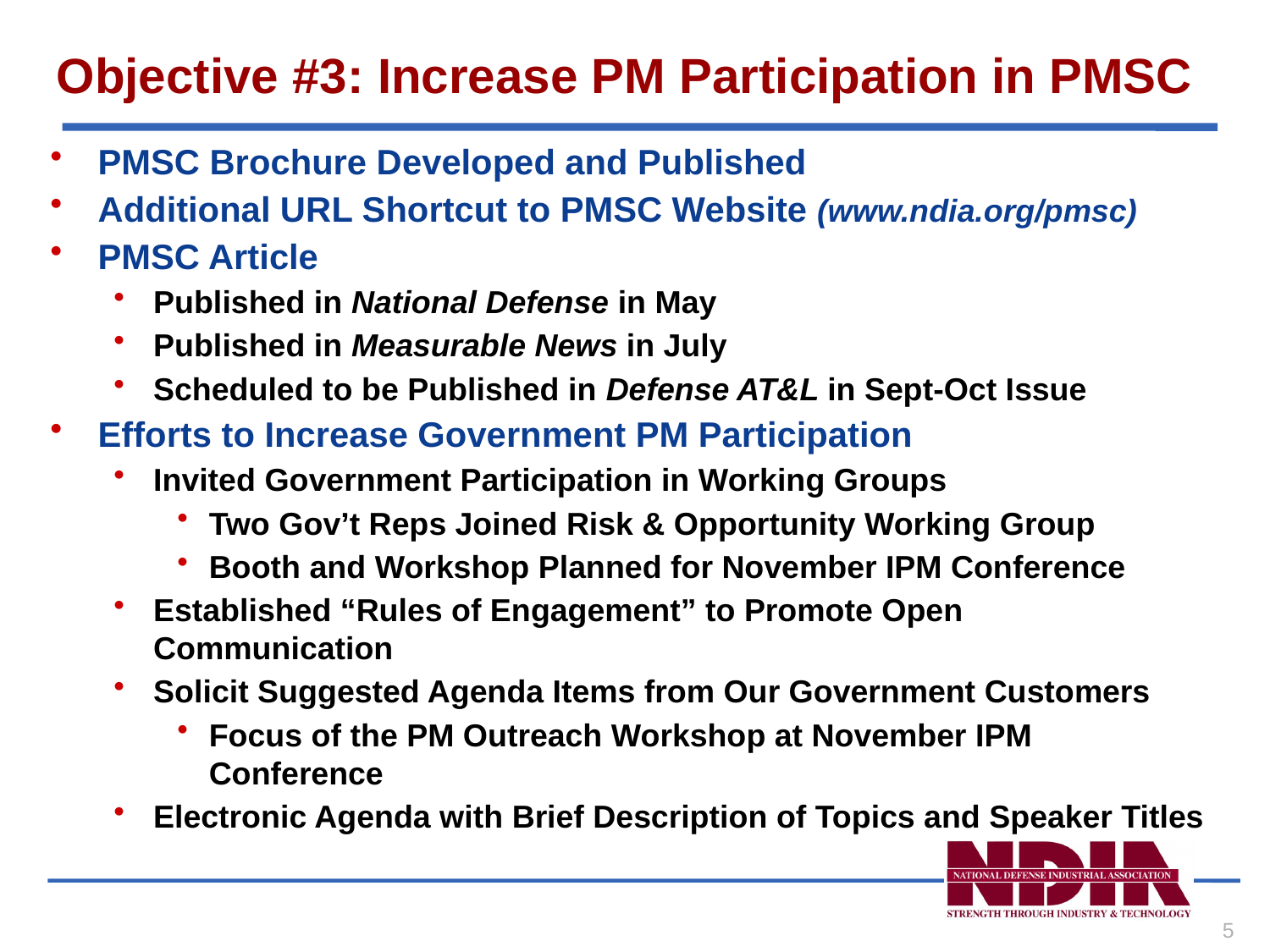

# Objective #3: Increase PM Participation in PMSC
PMSC Brochure Developed and Published
Additional URL Shortcut to PMSC Website (www.ndia.org/pmsc)
PMSC Article
Published in National Defense in May
Published in Measurable News in July
Scheduled to be Published in Defense AT&L in Sept-Oct Issue
Efforts to Increase Government PM Participation
Invited Government Participation in Working Groups
Two Gov’t Reps Joined Risk & Opportunity Working Group
Booth and Workshop Planned for November IPM Conference
Established “Rules of Engagement” to Promote Open Communication
Solicit Suggested Agenda Items from Our Government Customers
Focus of the PM Outreach Workshop at November IPM Conference
Electronic Agenda with Brief Description of Topics and Speaker Titles